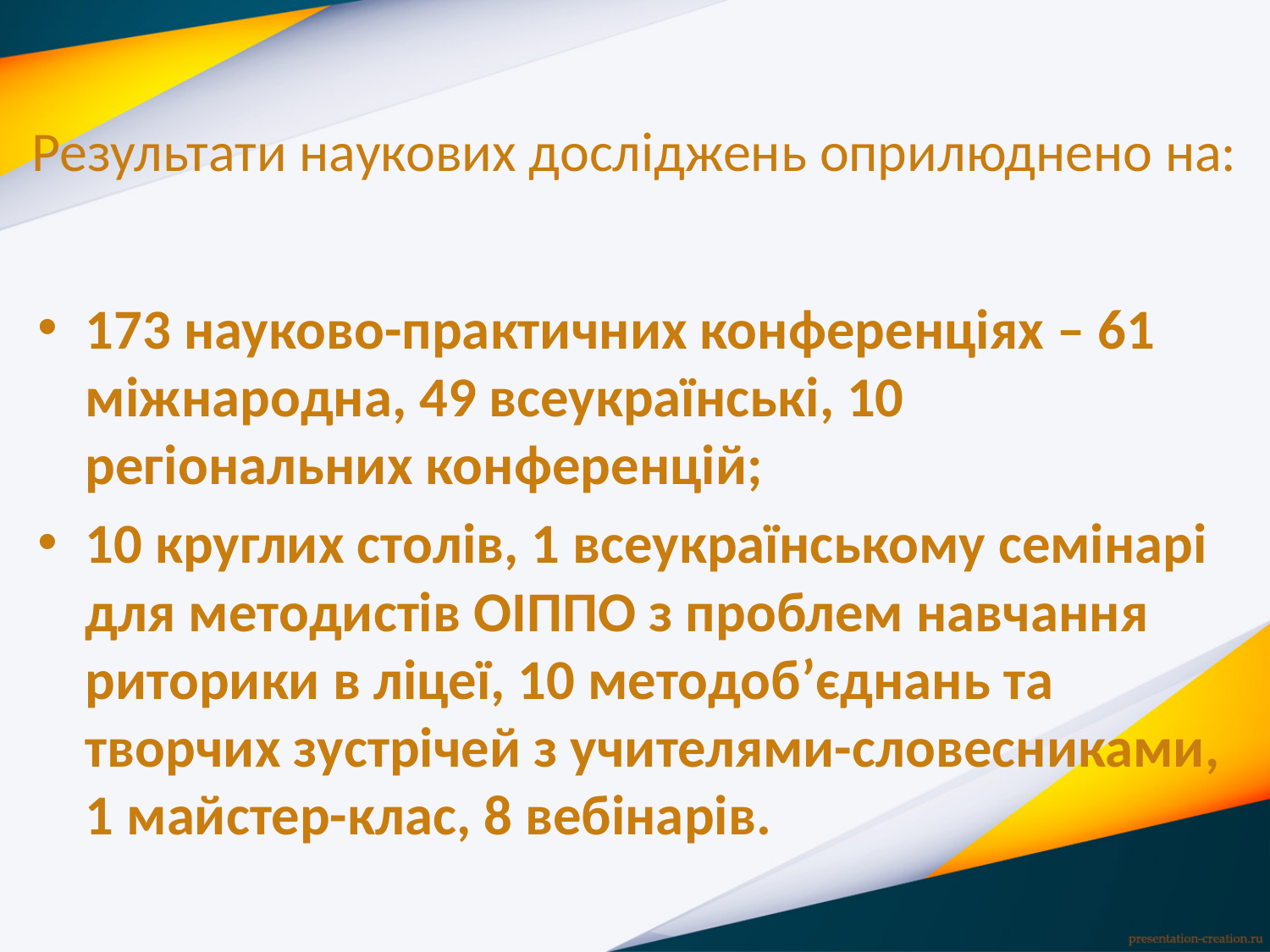

# Результати наукових досліджень оприлюднено на:
173 науково-практичних конференціях – 61 міжнародна, 49 всеукраїнські, 10 регіональних конференцій;
10 круглих столів, 1 всеукраїнському семінарі для методистів ОІППО з проблем навчання риторики в ліцеї, 10 методоб’єднань та творчих зустрічей з учителями-словесниками, 1 майстер-клаc, 8 вебінарів.